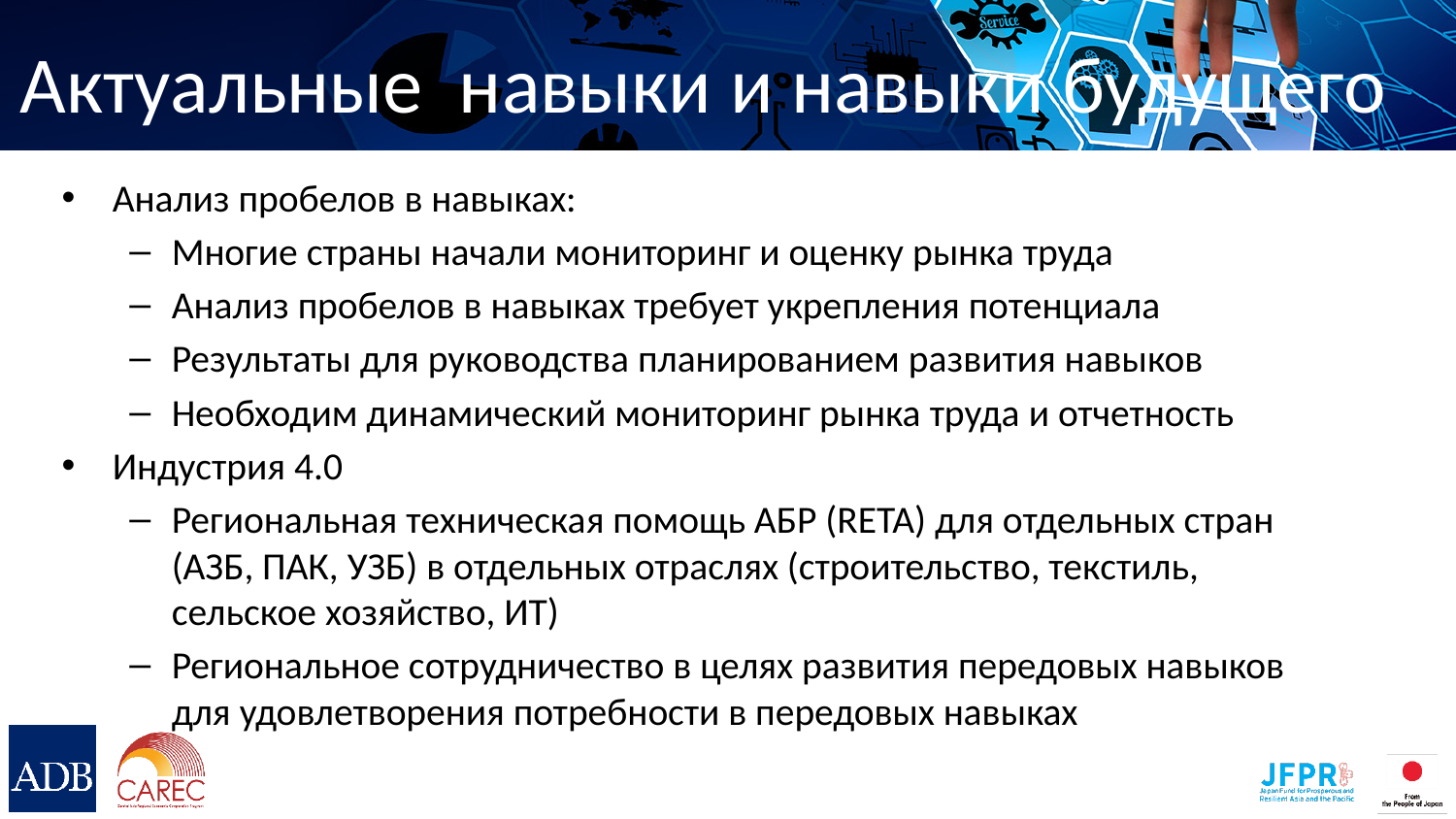

# Актуальные  навыки и навыки будущего
Анализ пробелов в навыках:
Многие страны начали мониторинг и оценку рынка труда
Анализ пробелов в навыках требует укрепления потенциала
Результаты для руководства планированием развития навыков
Необходим динамический мониторинг рынка труда и отчетность
Индустрия 4.0
Региональная техническая помощь АБР (RETA) для отдельных стран (АЗБ, ПАК, УЗБ) в отдельных отраслях (строительство, текстиль, сельское хозяйство, ИТ)
Региональное сотрудничество в целях развития передовых навыков для удовлетворения потребности в передовых навыках